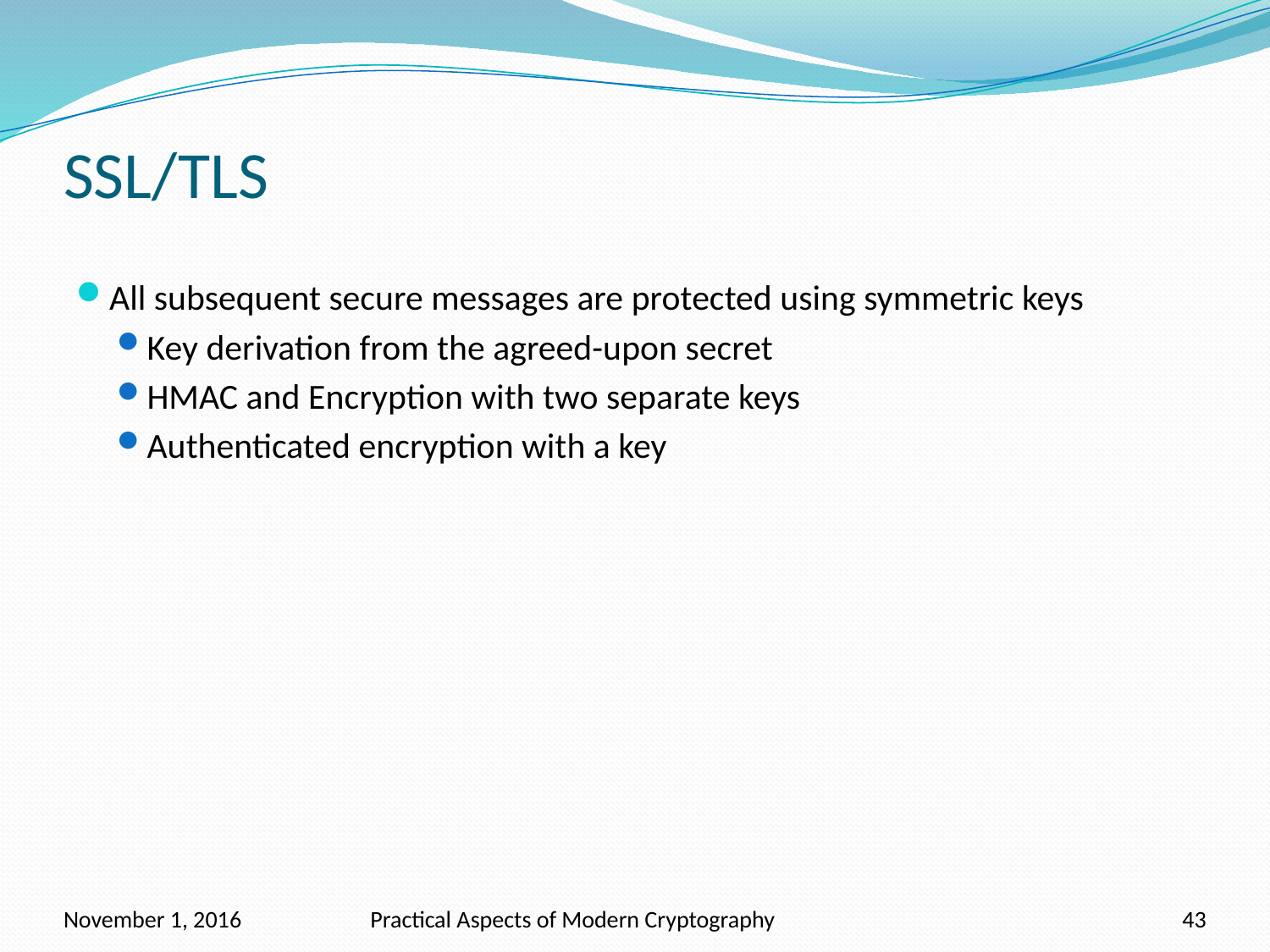

# SSL/TLS
All subsequent secure messages are protected using symmetric keys
Key derivation from the agreed-upon secret
HMAC and Encryption with two separate keys
Authenticated encryption with a key

November 1, 2016
Practical Aspects of Modern Cryptography
43